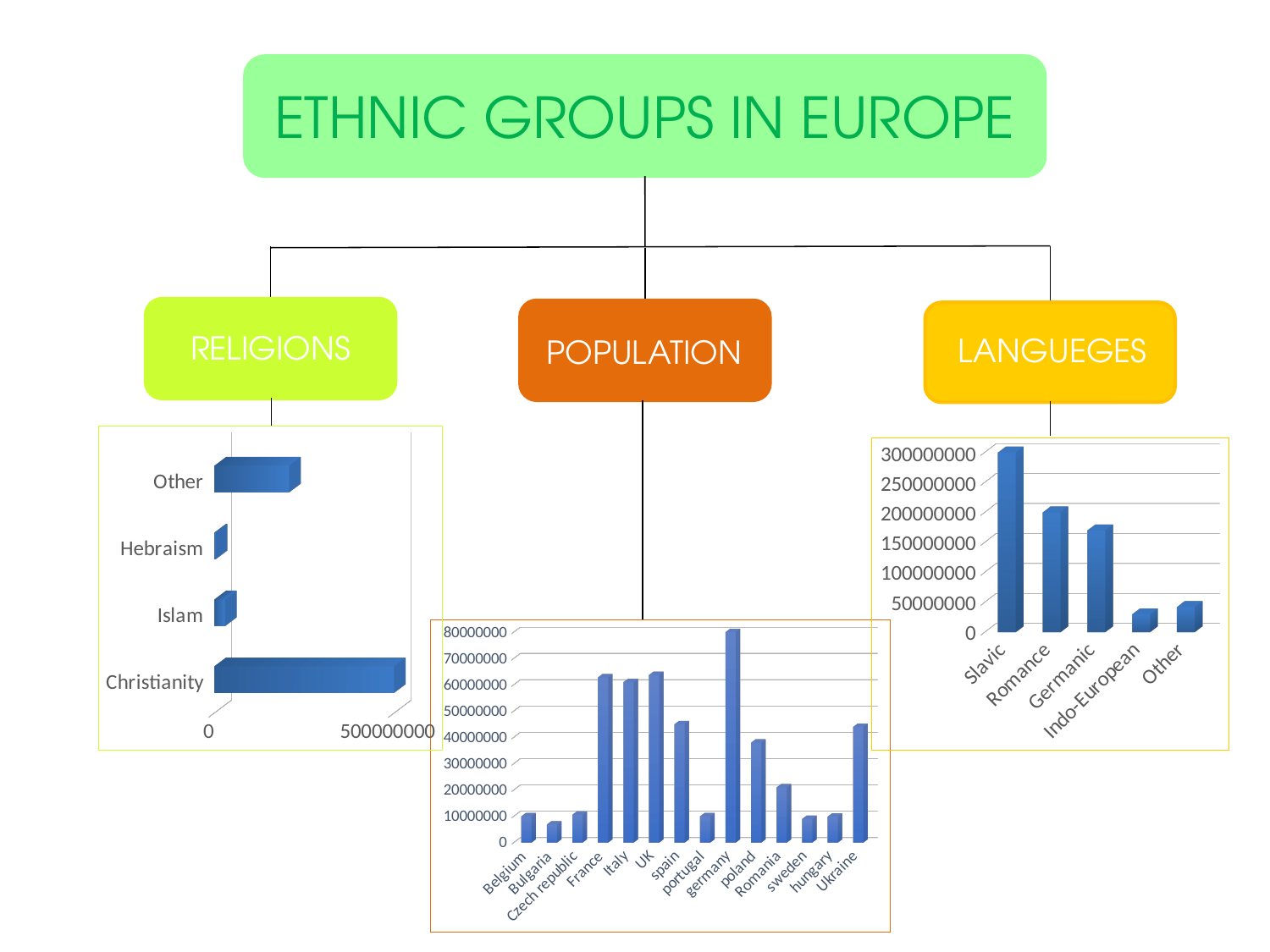

# ETHNIC GROUPS IN EUROPE

RELIGIONS
LANGUEGES
POPULATION

[unsupported chart]

[unsupported chart]

[unsupported chart]